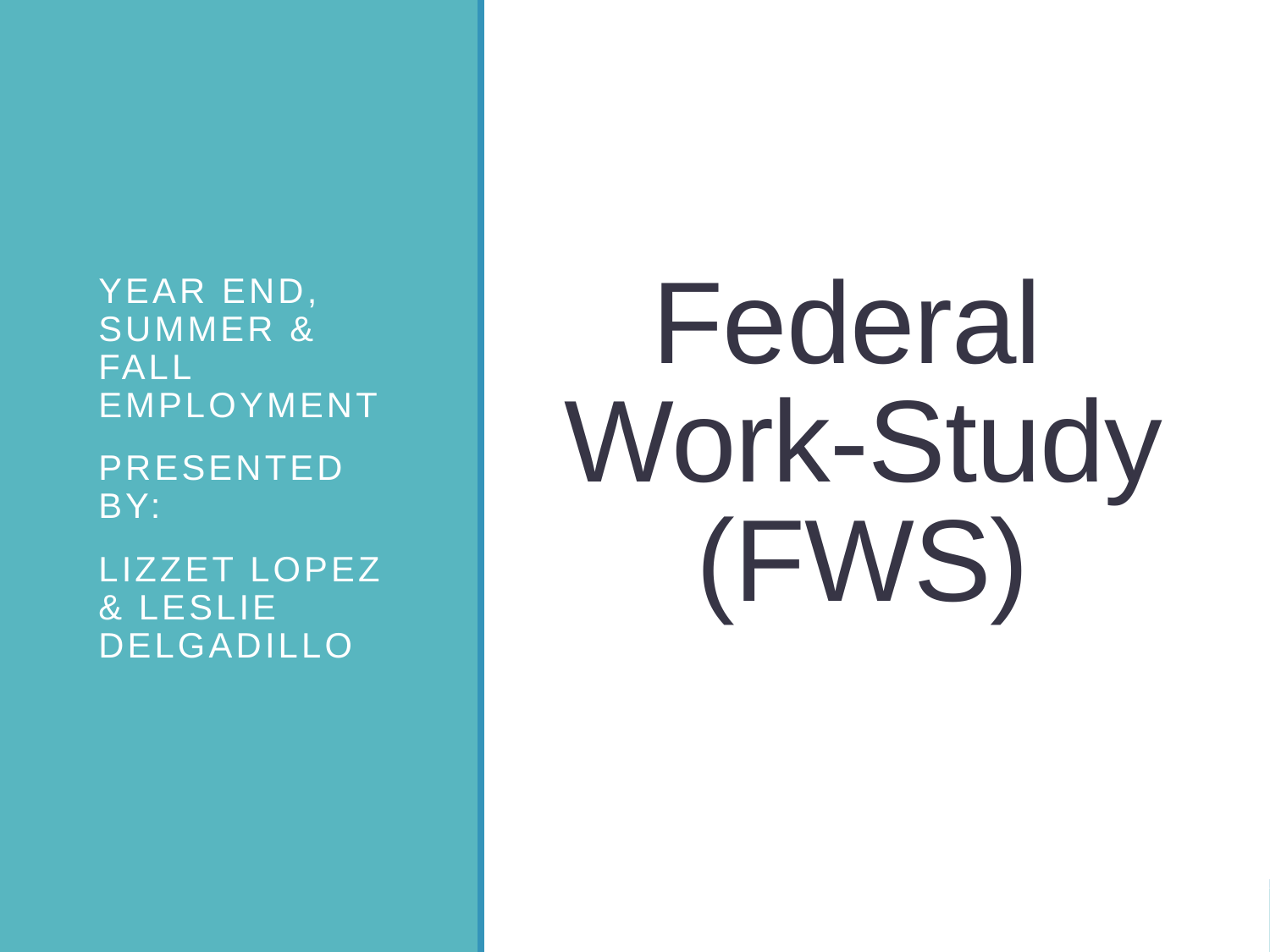

# Federal Work-Study (FWS)
YEAR END, SUMMER & FALL employment
Presented by:
Lizzet Lopez & Leslie Delgadillo